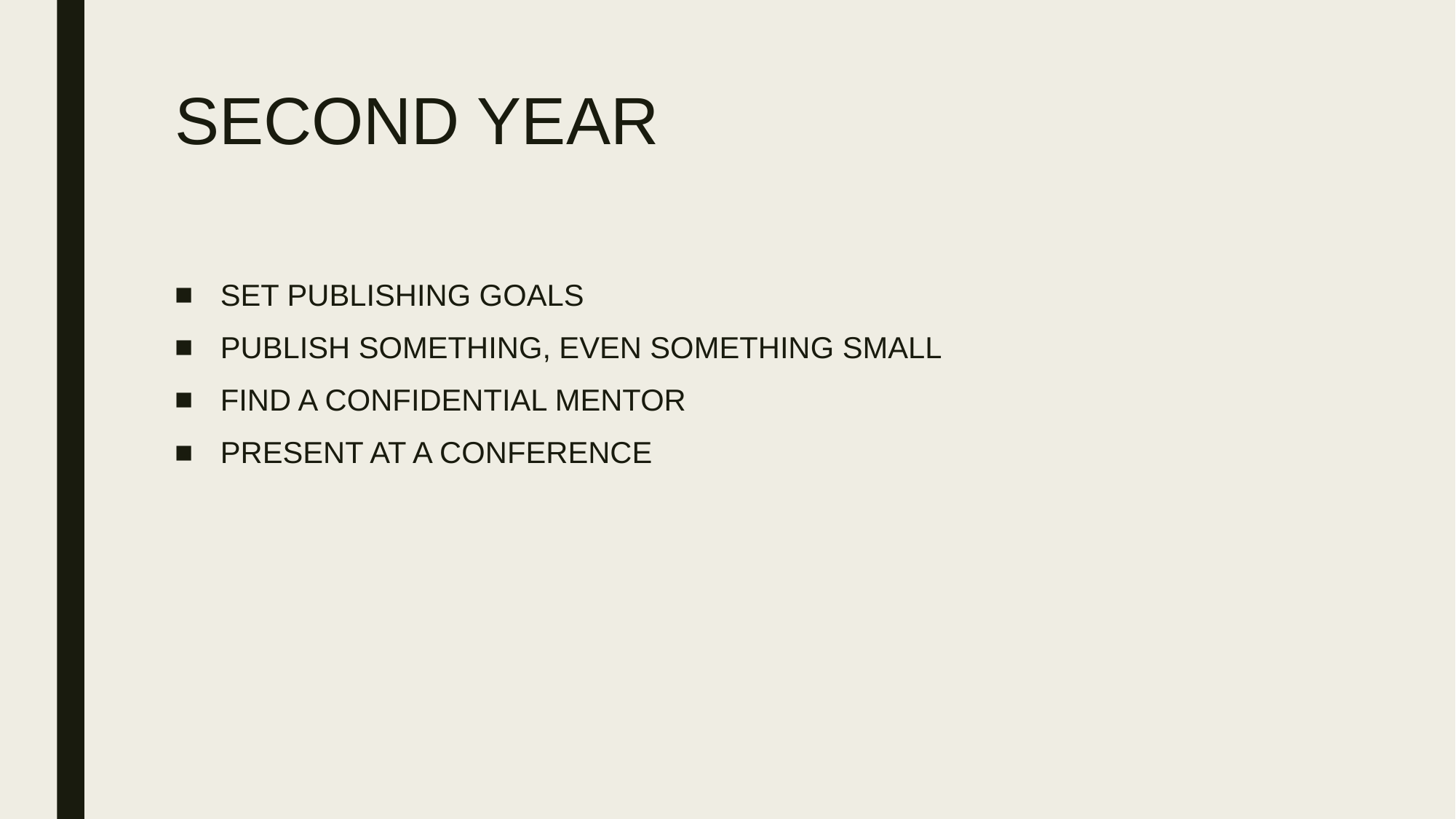

# SECOND YEAR
SET PUBLISHING GOALS
PUBLISH SOMETHING, EVEN SOMETHING SMALL
FIND A CONFIDENTIAL MENTOR
PRESENT AT A CONFERENCE